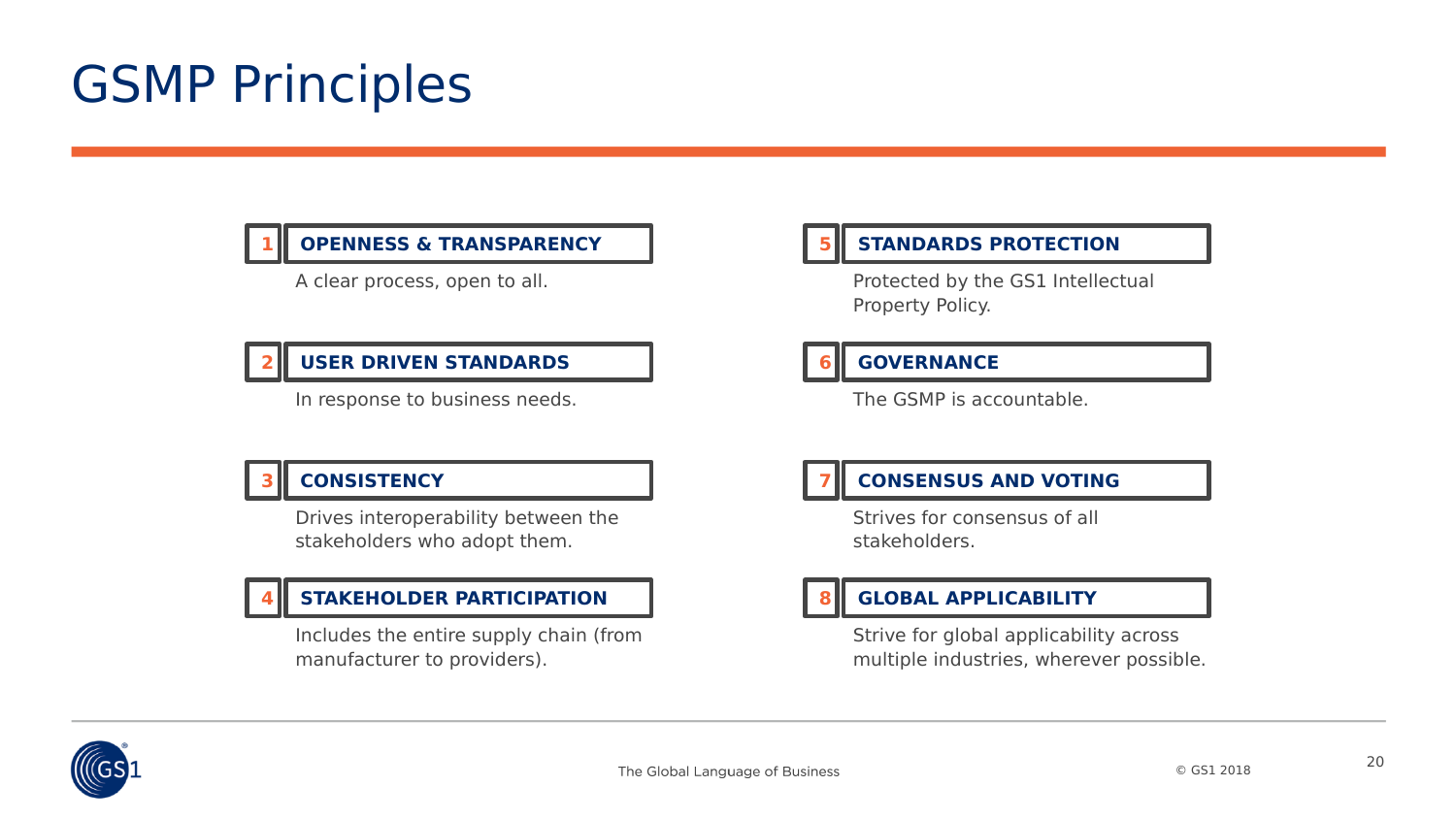

# GSMP Principles
1
Openness & Transparency
5
Standards Protection
A clear process, open to all.
Protected by the GS1 Intellectual Property Policy.
2
User Driven Standards
6
GOVERNANCE
In response to business needs.
The GSMP is accountable.
3
CONSISTENCY
7
Consensus and Voting
Strives for consensus of all stakeholders.
Drives interoperability between the stakeholders who adopt them.
4
Stakeholder Participation
8
Global Applicability
Includes the entire supply chain (from manufacturer to providers).
Strive for global applicability across multiple industries, wherever possible.
20